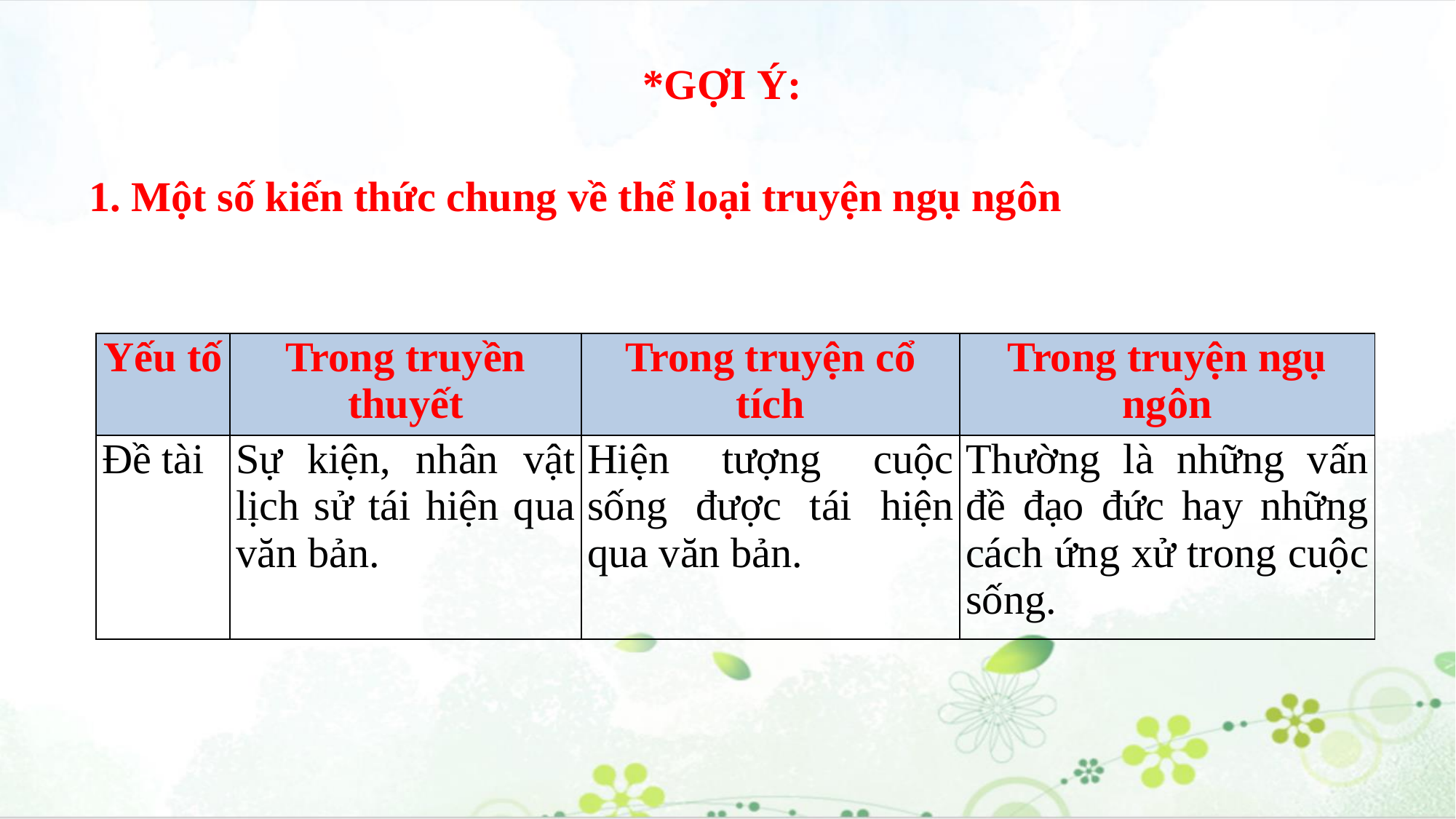

*GỢI Ý:
1. Một số kiến thức chung về thể loại truyện ngụ ngôn
| Yếu tố | Trong truyền thuyết | Trong truyện cổ tích | Trong truyện ngụ ngôn |
| --- | --- | --- | --- |
| Đề tài | Sự kiện, nhân vật lịch sử tái hiện qua văn bản. | Hiện tượng cuộc sống được tái hiện qua văn bản. | Thường là những vấn đề đạo đức hay những cách ứng xử trong cuộc sống. |